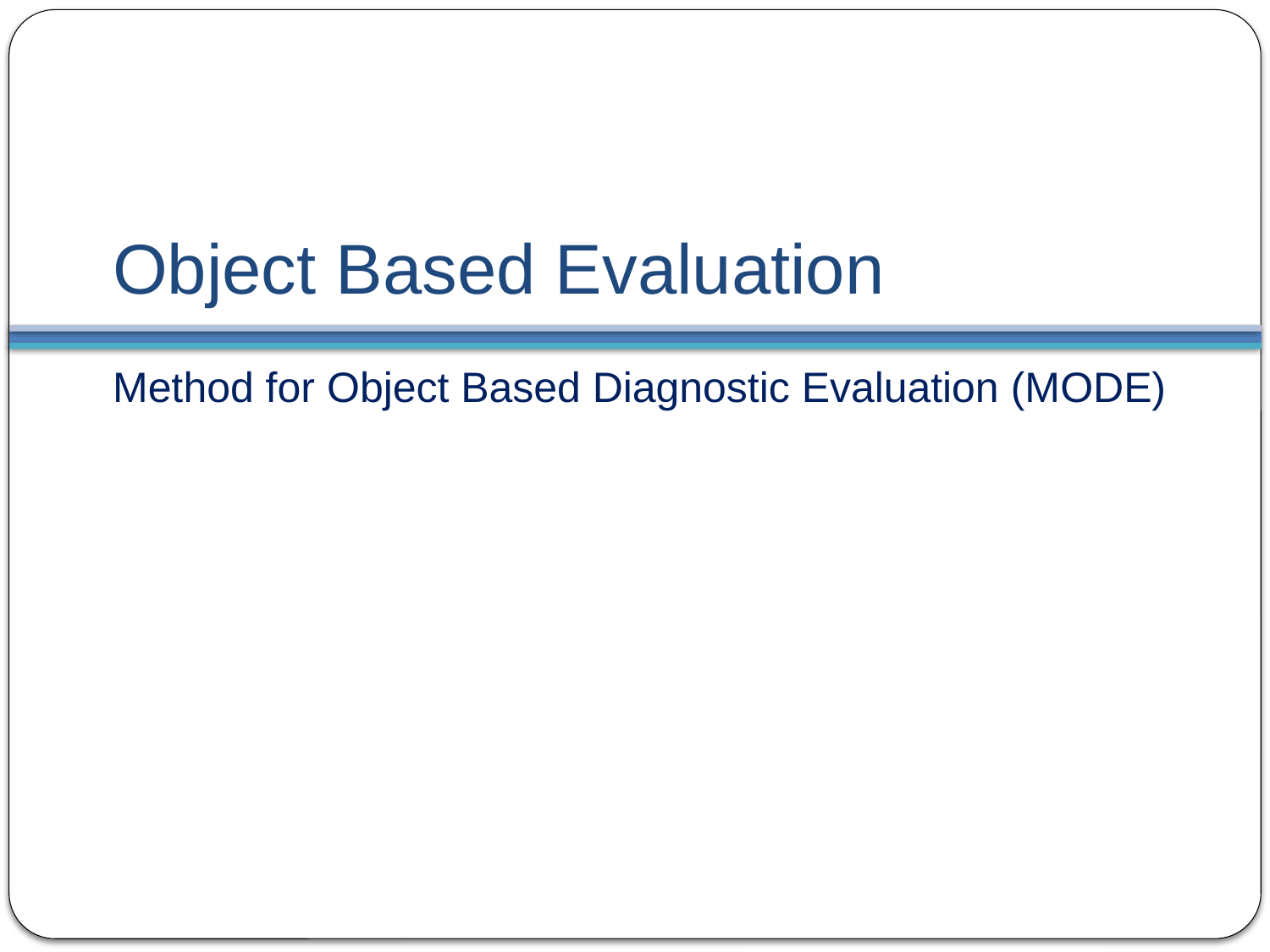

# Object Based Evaluation
Method for Object Based Diagnostic Evaluation (MODE)